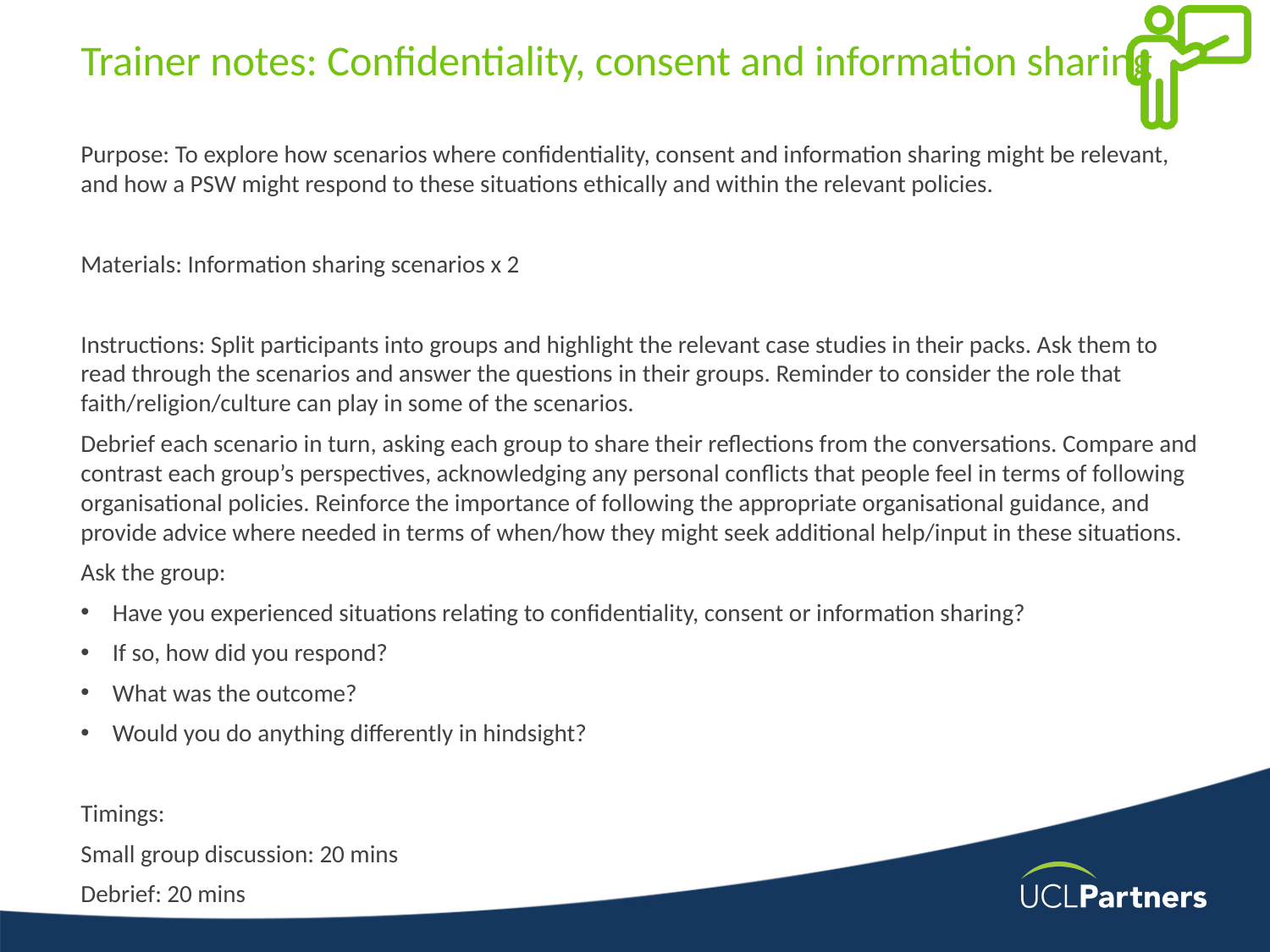

# Trainer notes: Confidentiality, consent and information sharing
Purpose: To explore how scenarios where confidentiality, consent and information sharing might be relevant, and how a PSW might respond to these situations ethically and within the relevant policies.

Materials: Information sharing scenarios x 2

Instructions: Split participants into groups and highlight the relevant case studies in their packs. Ask them to read through the scenarios and answer the questions in their groups. Reminder to consider the role that faith/religion/culture can play in some of the scenarios.
Debrief each scenario in turn, asking each group to share their reflections from the conversations. Compare and contrast each group’s perspectives, acknowledging any personal conflicts that people feel in terms of following organisational policies. Reinforce the importance of following the appropriate organisational guidance, and provide advice where needed in terms of when/how they might seek additional help/input in these situations.
Ask the group:
Have you experienced situations relating to confidentiality, consent or information sharing?
If so, how did you respond?
What was the outcome?
Would you do anything differently in hindsight?

Timings:
Small group discussion: 20 mins
Debrief: 20 mins